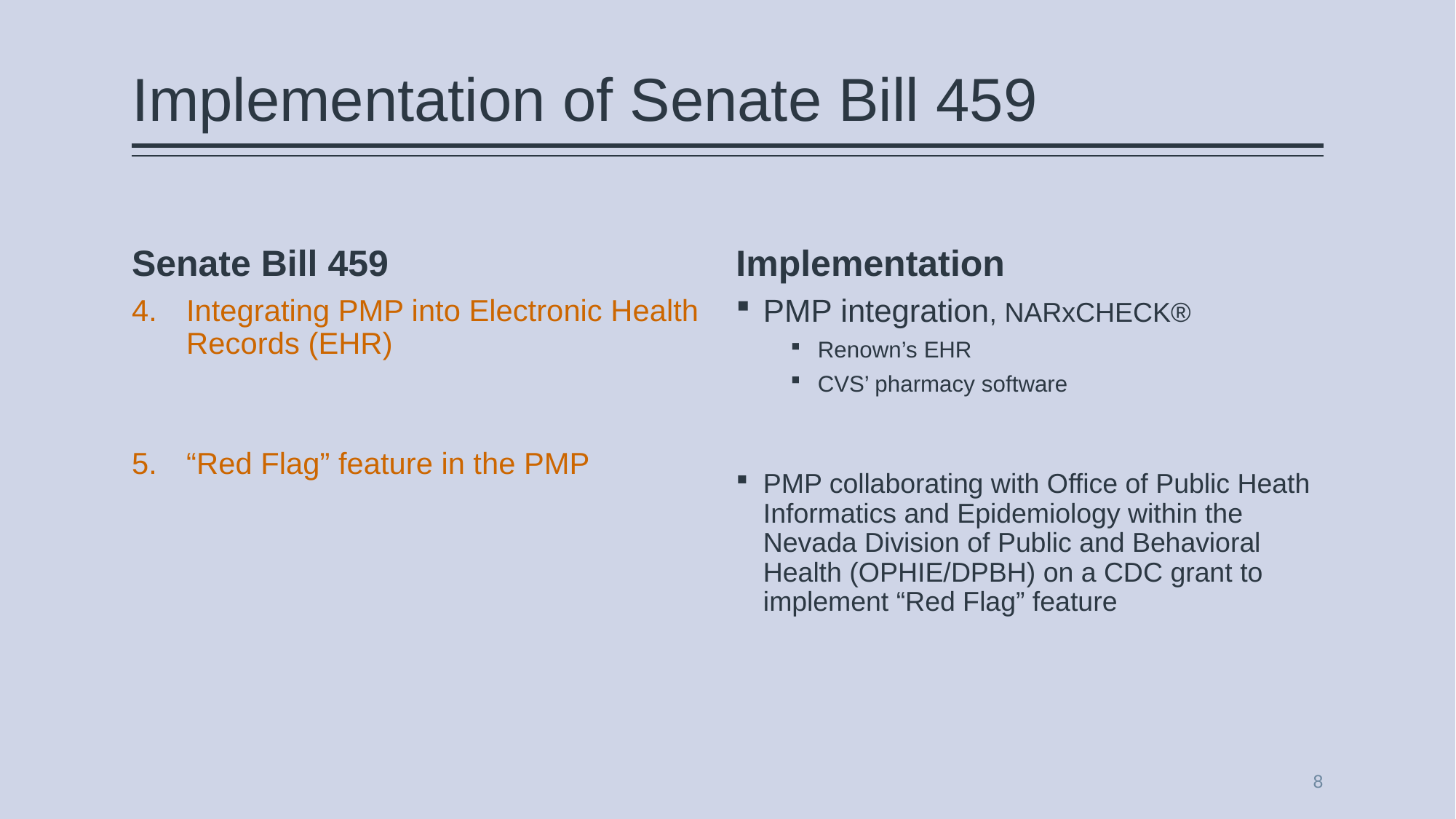

# Implementation of Senate Bill 459
Senate Bill 459
Implementation
Integrating PMP into Electronic Health Records (EHR)

“Red Flag” feature in the PMP

PMP integration, NARxCHECK®
Renown’s EHR
CVS’ pharmacy software

PMP collaborating with Office of Public Heath Informatics and Epidemiology within the Nevada Division of Public and Behavioral Health (OPHIE/DPBH) on a CDC grant to implement “Red Flag” feature

8